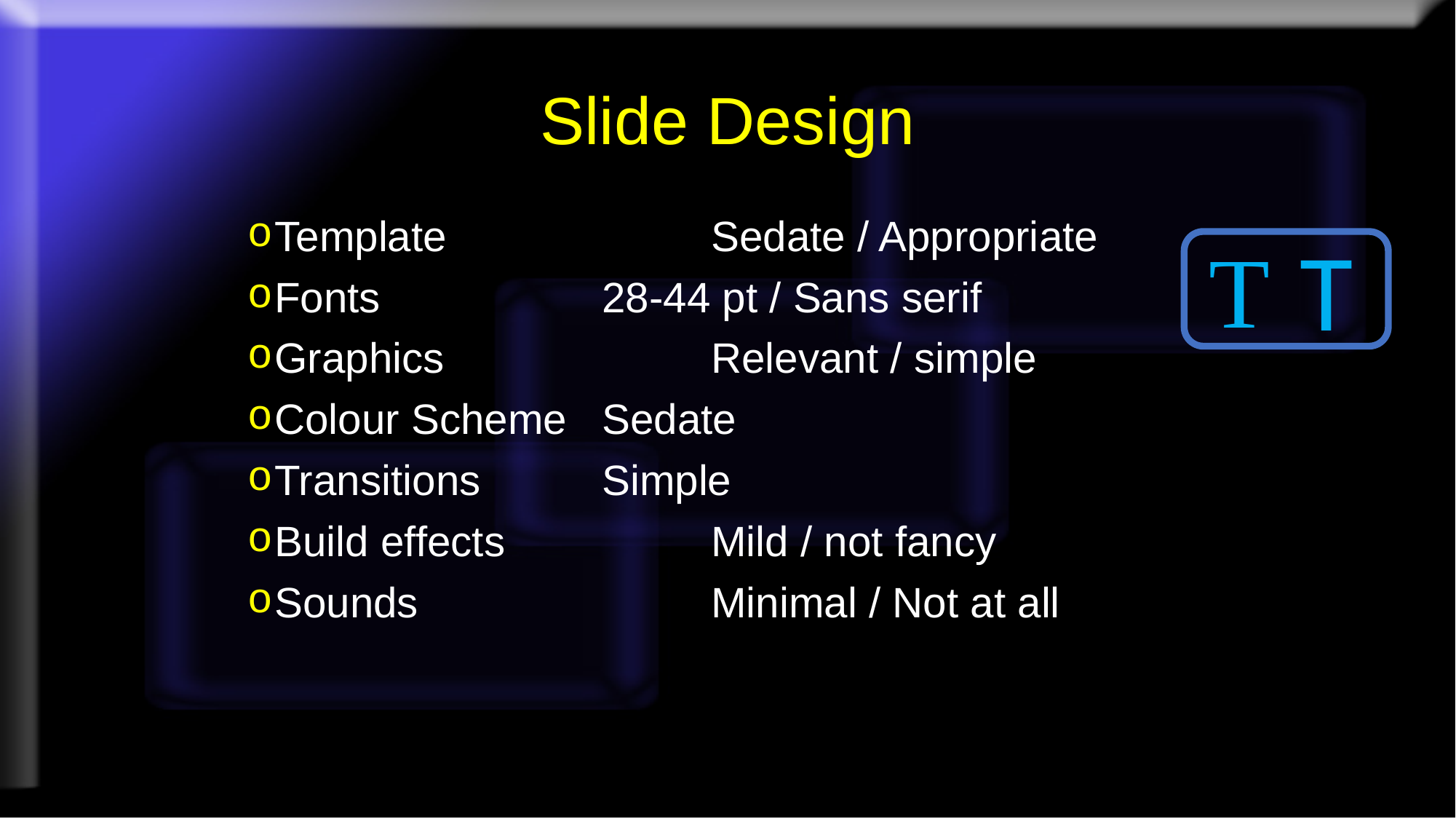

# Slide Design
Template			Sedate / Appropriate
Fonts			28-44 pt / Sans serif
Graphics			Relevant / simple
Colour Scheme	Sedate
Transitions		Simple
Build effects		Mild / not fancy
Sounds			Minimal / Not at all
T
T